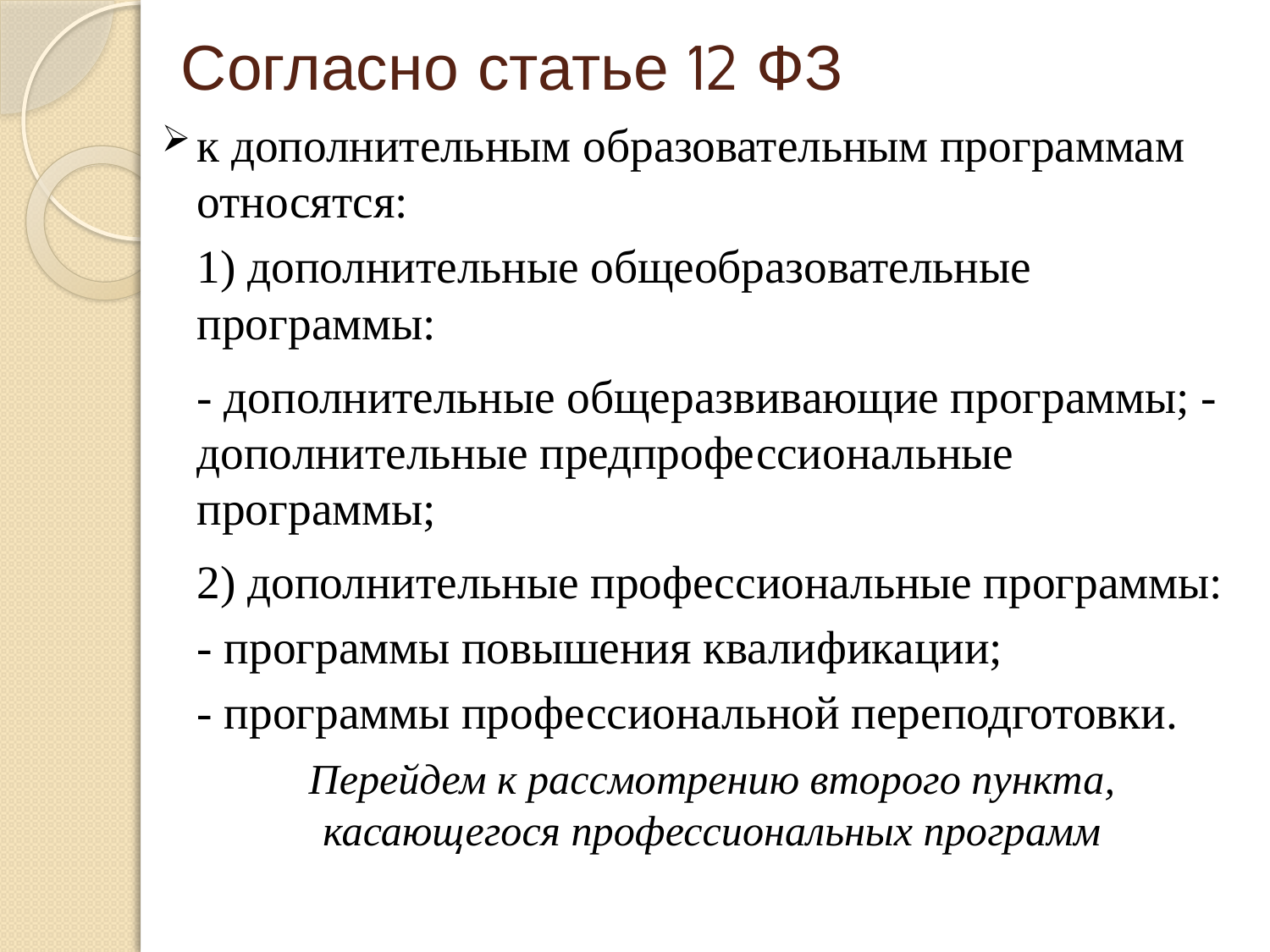

# Согласно статье 12 ФЗ
к дополнительным образовательным программам относятся:
	1) дополнительные общеобразовательные программы:
	- дополнительные общеразвивающие программы; - дополнительные предпрофессиональные программы;
	2) дополнительные профессиональные программы:
	- программы повышения квалификации;
	- программы профессиональной переподготовки.
	Перейдем к рассмотрению второго пункта, касающегося профессиональных программ